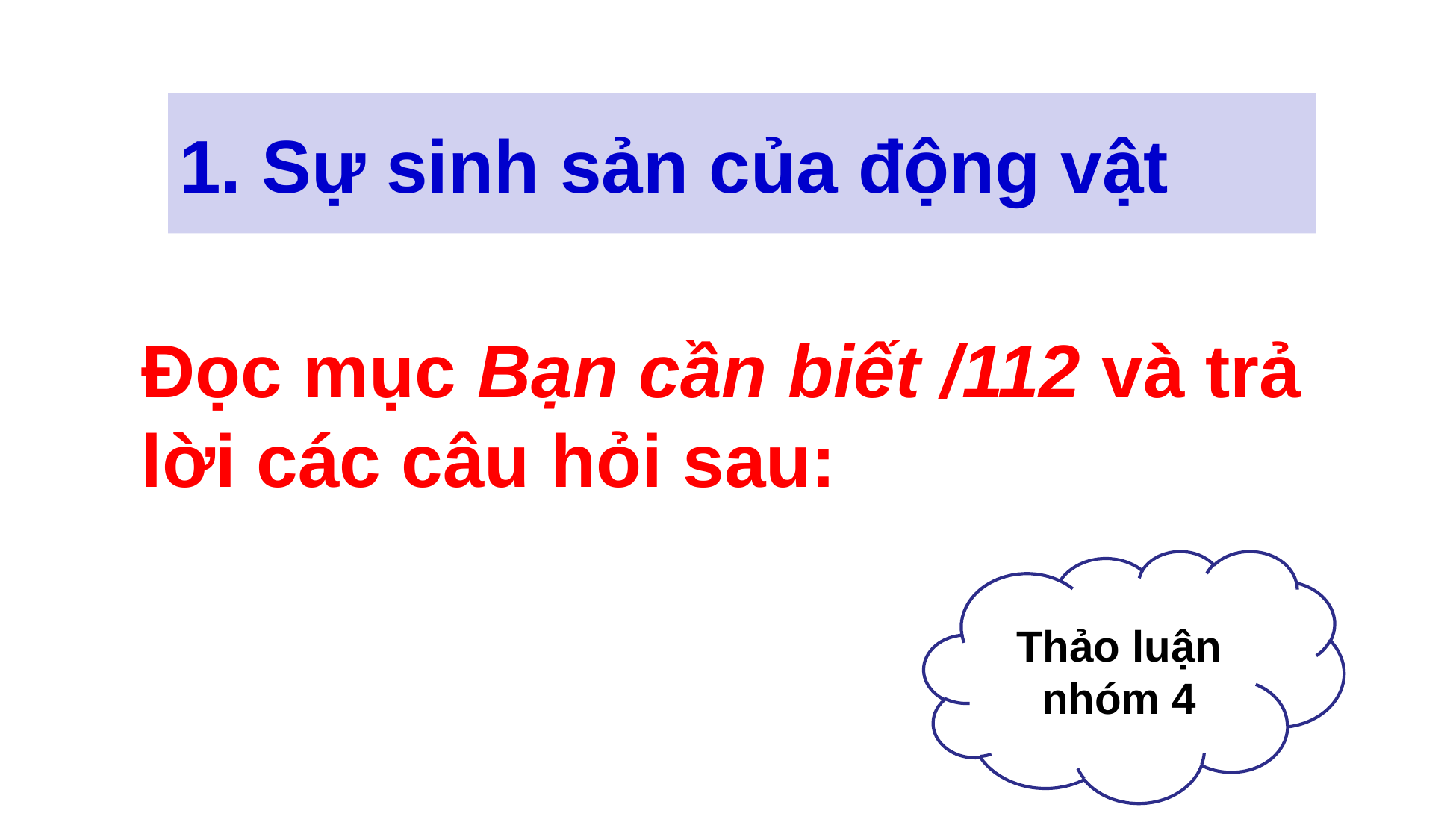

# 1. Sự sinh sản của động vật
Đọc mục Bạn cần biết /112 và trả lời các câu hỏi sau:
Thảo luận nhóm 4